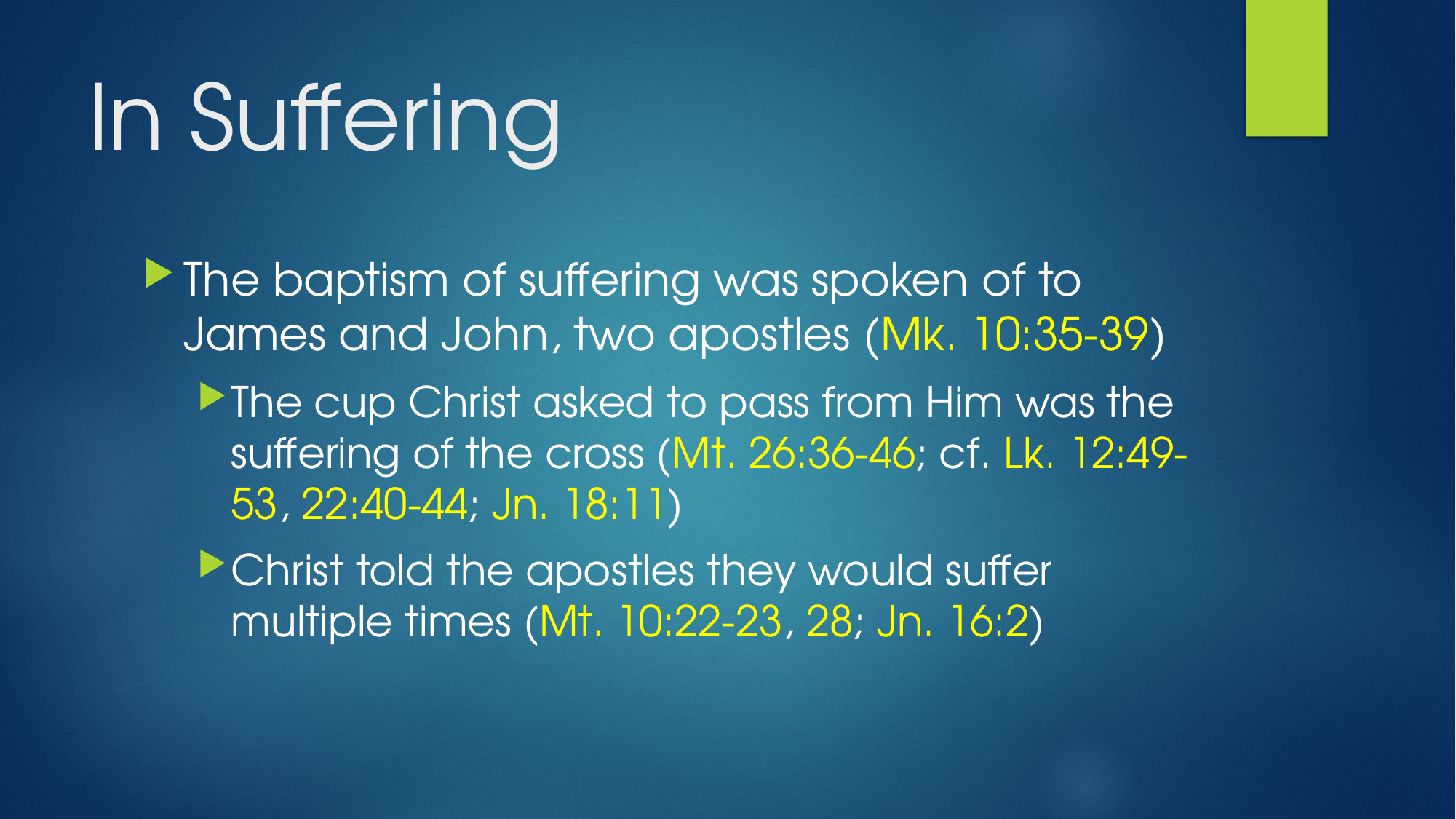

# In Suffering
The baptism of suffering was spoken of to James and John, two apostles (Mk. 10:35-39)
‌The cup Christ asked to pass from Him was the suffering of the cross (Mt. 26:36-46; cf. Lk. 12:49-53, 22:40-44; Jn. 18:11)
Christ told the apostles they would suffer multiple times (Mt. 10:22-23, 28; Jn. 16:2)